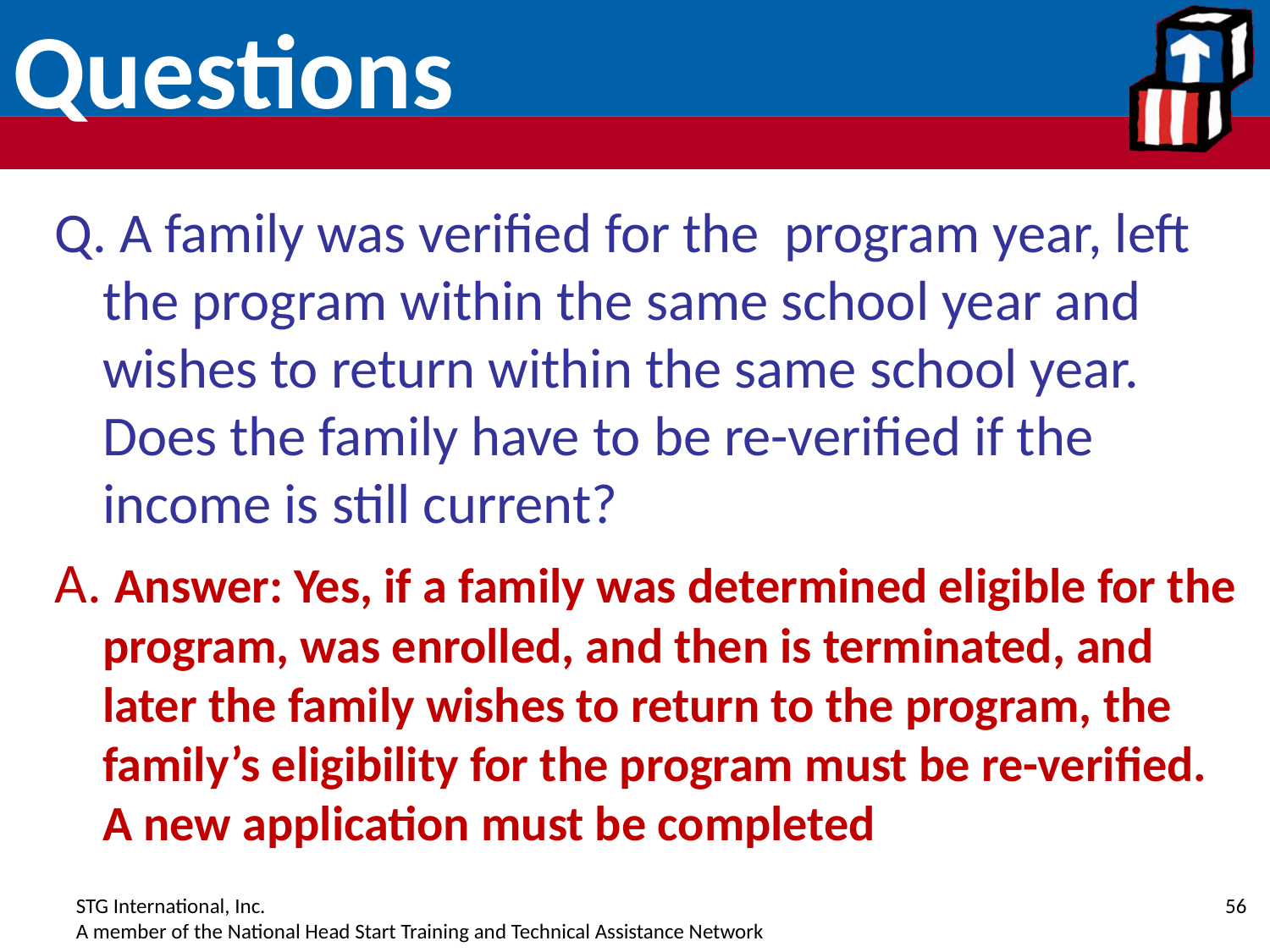

# Questions
Q. A family was verified for the  program year, left the program within the same school year and wishes to return within the same school year. Does the family have to be re-verified if the income is still current?
A. Answer: Yes, if a family was determined eligible for the program, was enrolled, and then is terminated, and later the family wishes to return to the program, the family’s eligibility for the program must be re-verified. A new application must be completed
56